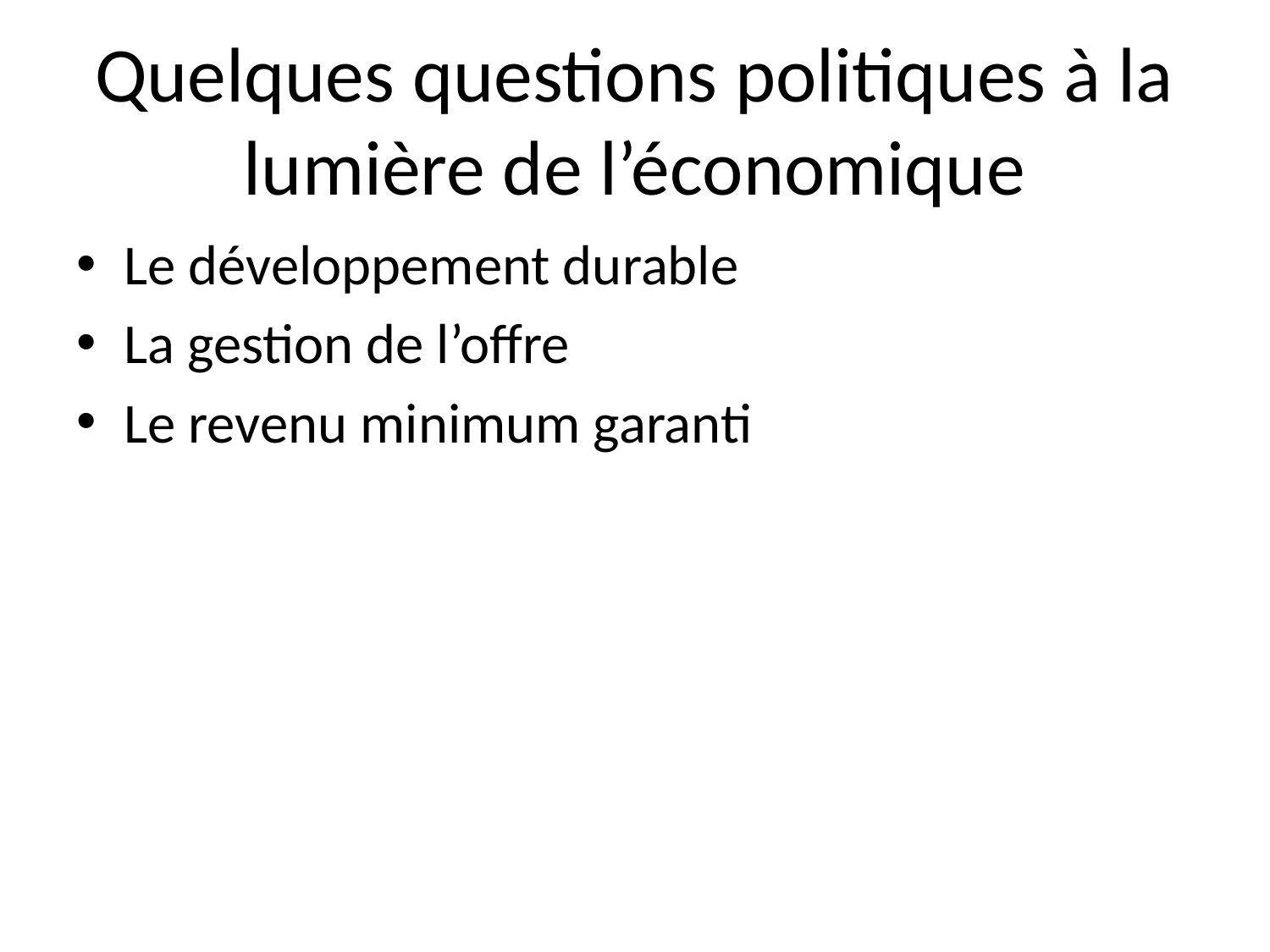

# Quelques questions politiques à la lumière de l’économique
Le développement durable
La gestion de l’offre
Le revenu minimum garanti